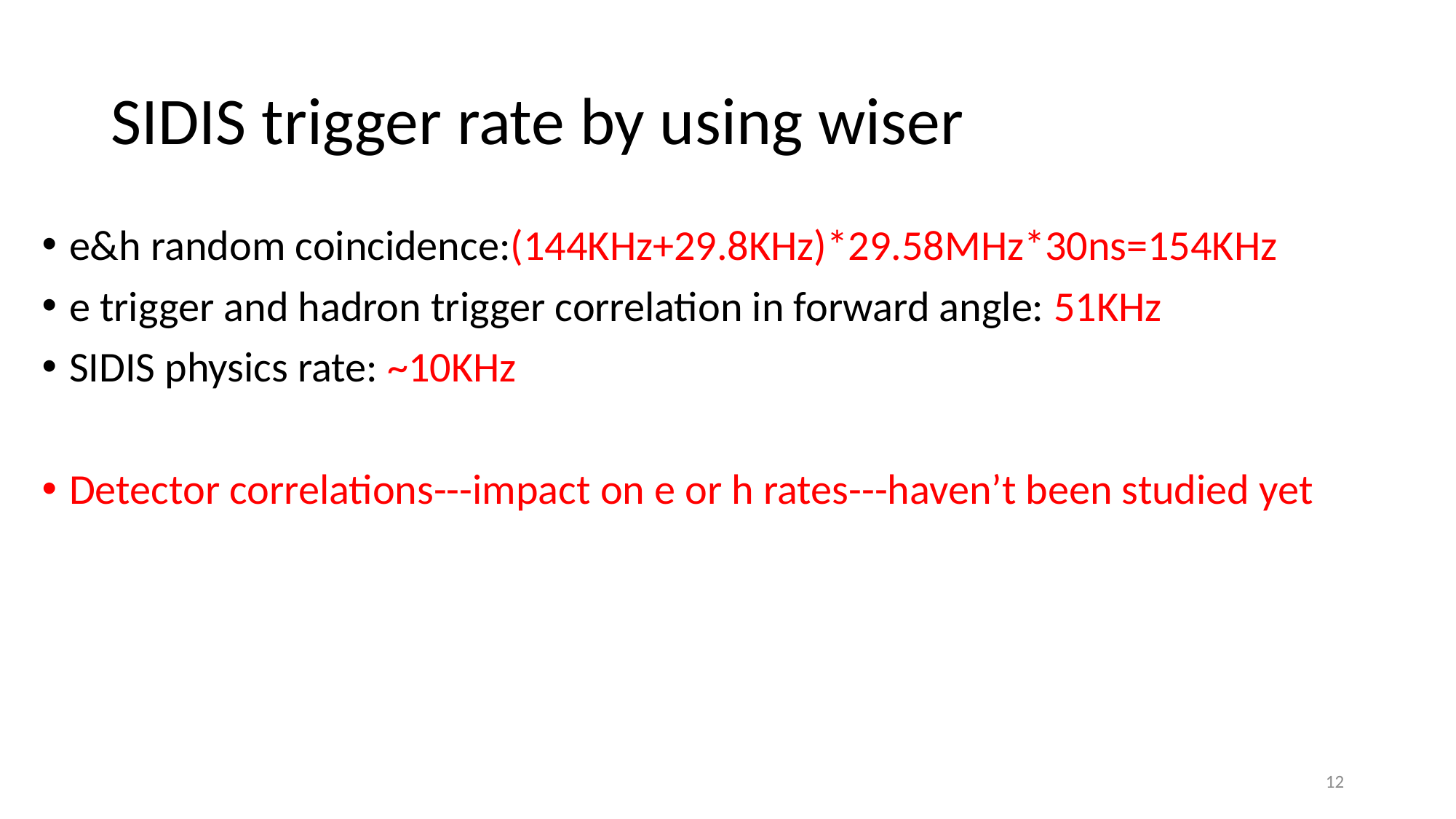

# SIDIS trigger rate by using wiser
e&h random coincidence:(144KHz+29.8KHz)*29.58MHz*30ns=154KHz
e trigger and hadron trigger correlation in forward angle: 51KHz
SIDIS physics rate: ~10KHz

Detector correlations---impact on e or h rates---haven’t been studied yet
12